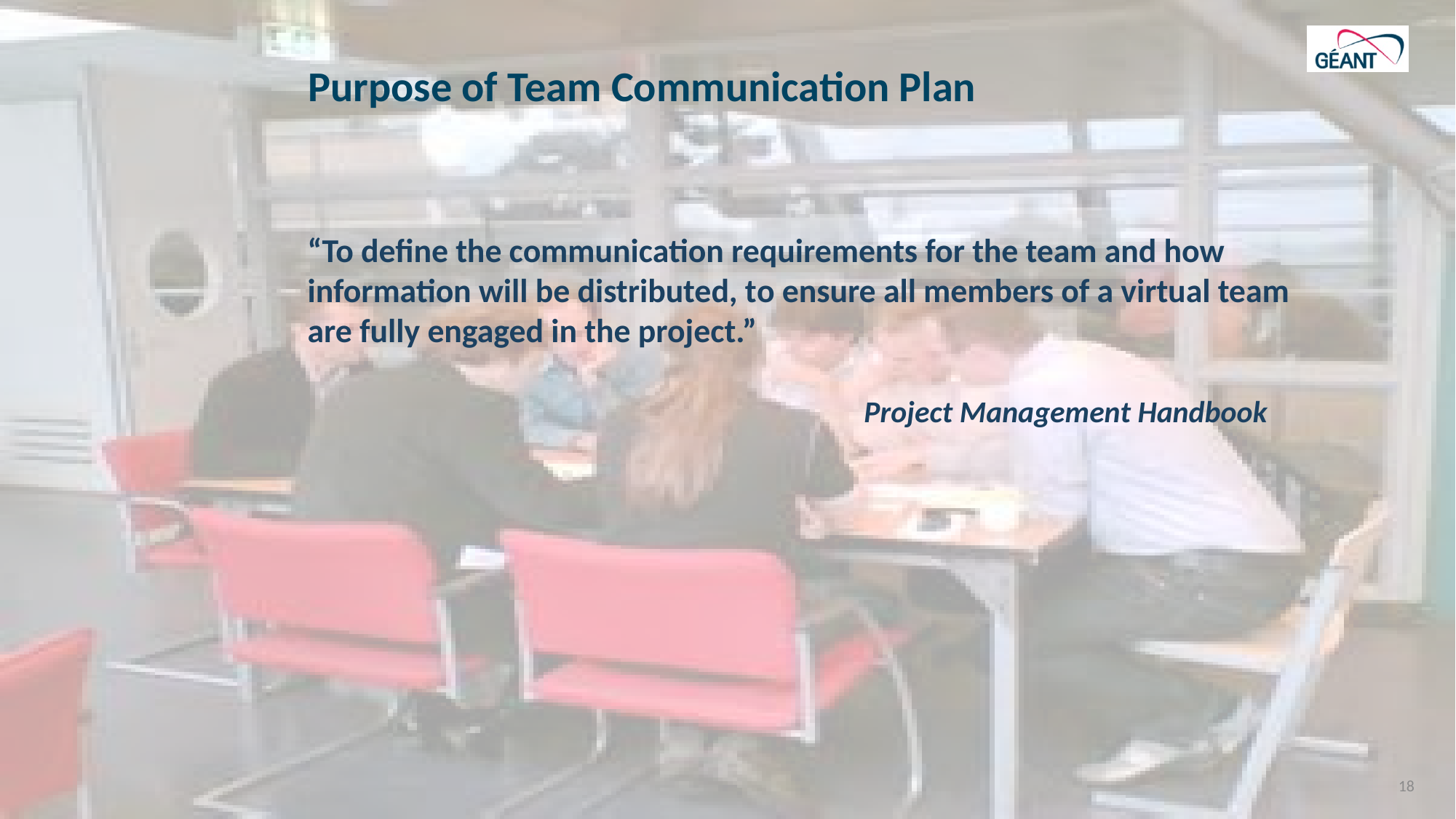

# Purpose of Team Communication Plan
“To define the communication requirements for the team and how information will be distributed, to ensure all members of a virtual team are fully engaged in the project.”

	Project Management Handbook

18